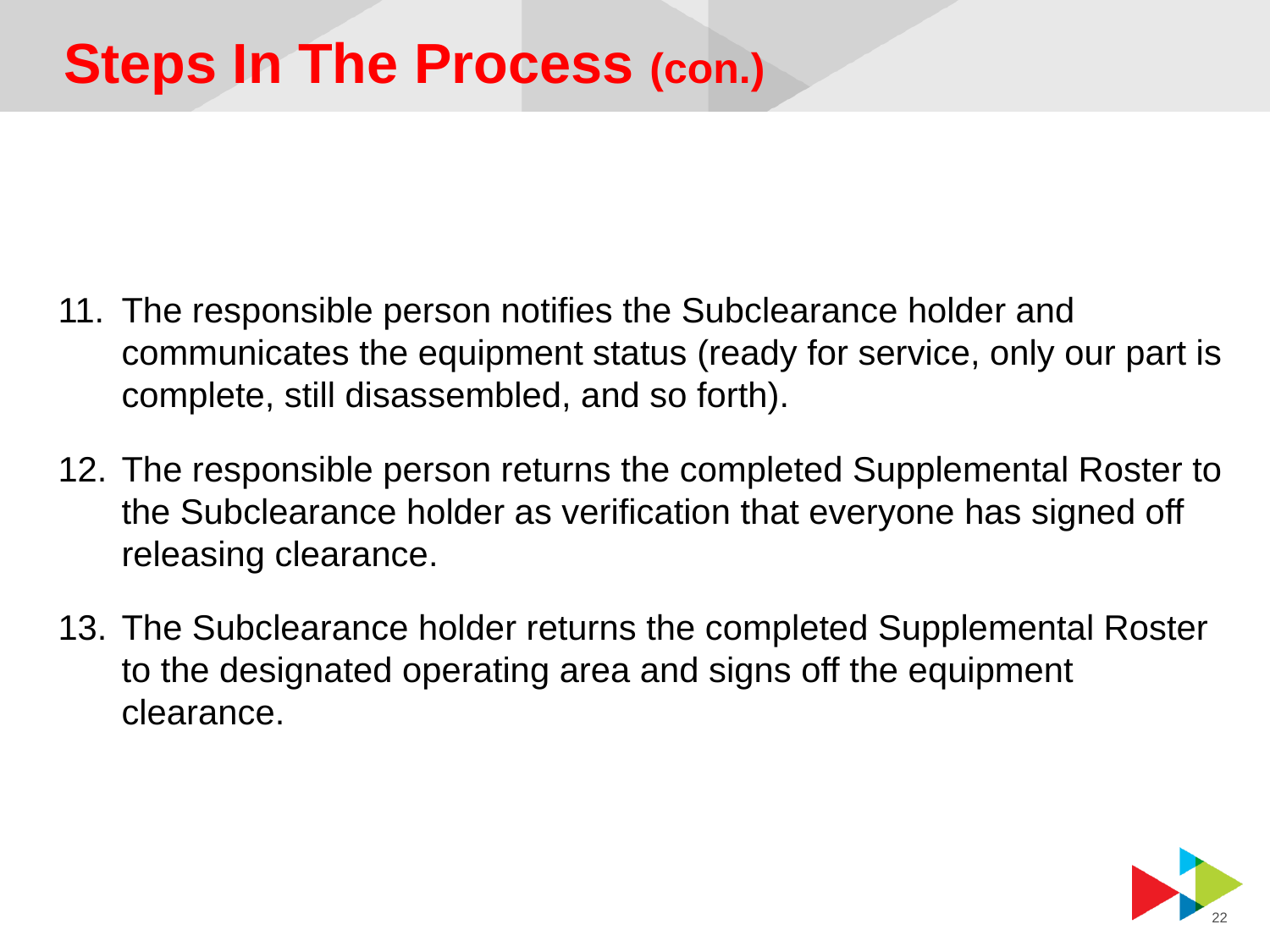

# Steps In The Process (con.)
The responsible person notifies the Subclearance holder and communicates the equipment status (ready for service, only our part is complete, still disassembled, and so forth).
The responsible person returns the completed Supplemental Roster to the Subclearance holder as verification that everyone has signed off releasing clearance.
The Subclearance holder returns the completed Supplemental Roster to the designated operating area and signs off the equipment clearance.